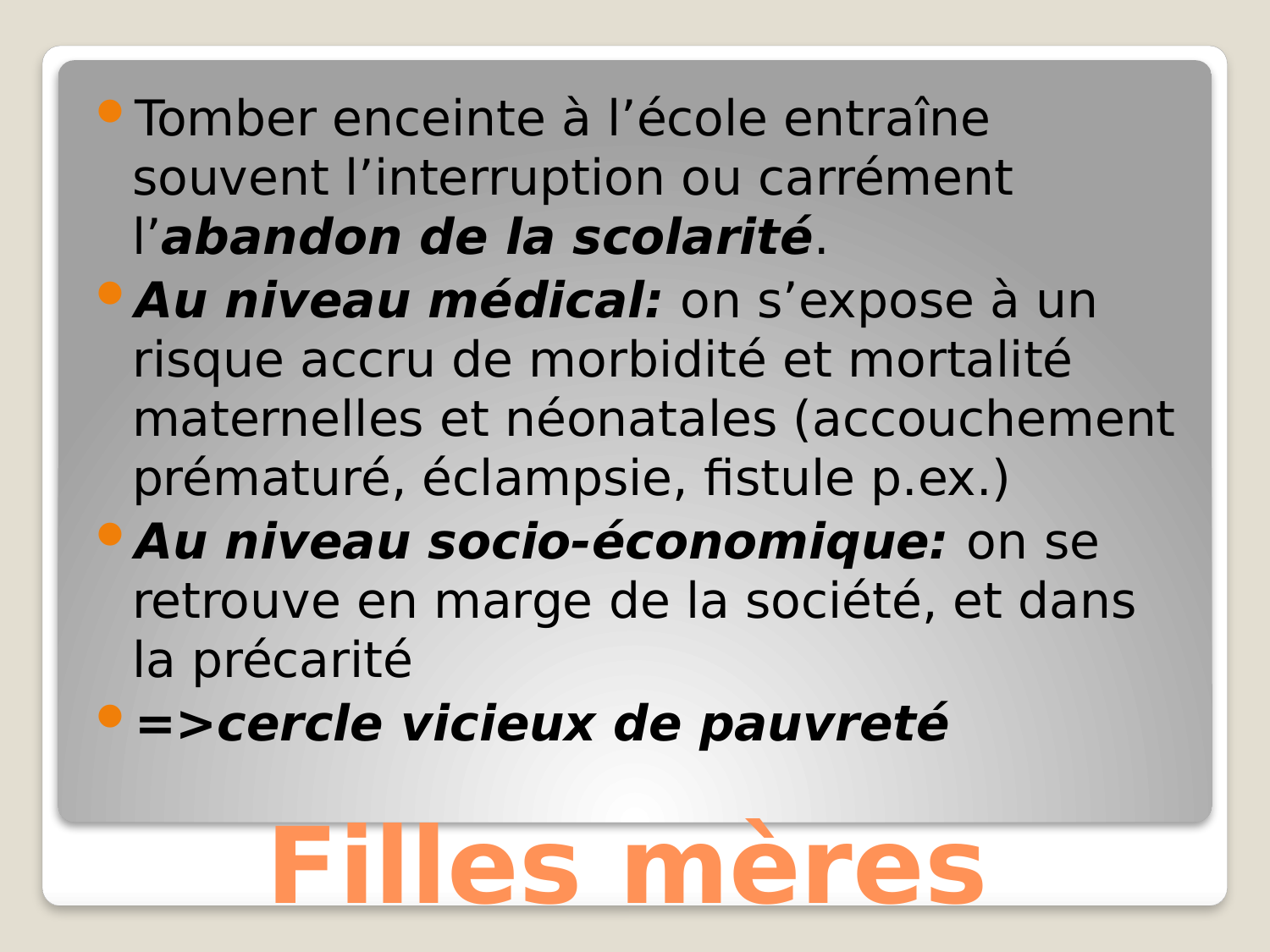

Tomber enceinte à l’école entraîne souvent l’interruption ou carrément        l’abandon de la scolarité.
Au niveau médical: on s’expose à un risque accru de morbidité et mortalité maternelles et néonatales (accouchement prématuré, éclampsie, fistule p.ex.)
Au niveau socio-économique: on se retrouve en marge de la société, et dans la précarité
=>cercle vicieux de pauvreté
# Filles mères